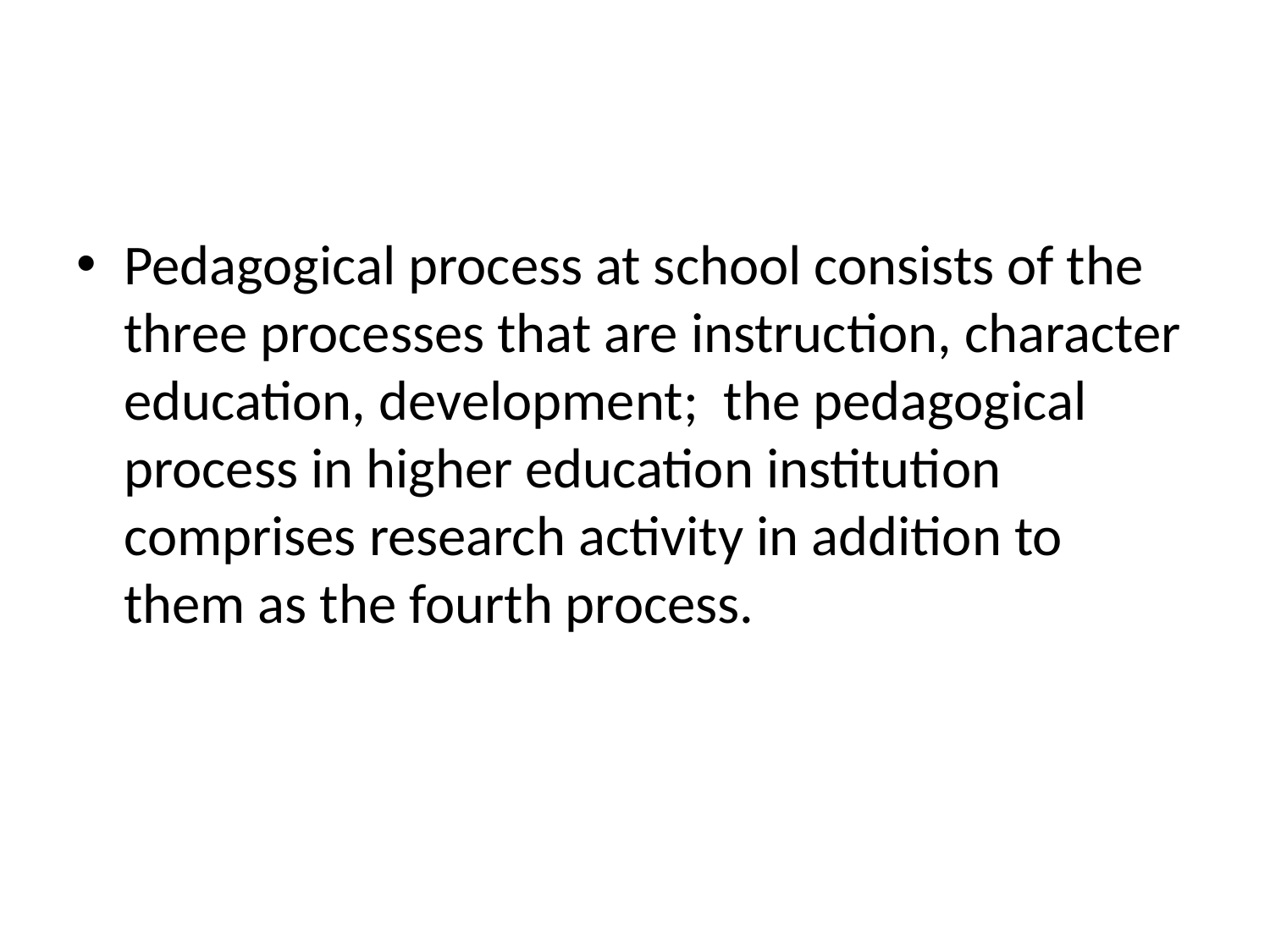

#
Pedagogical process at school consists of the three processes that are instruction, character education, development;  the pedagogical process in higher education institution comprises research activity in addition to them as the fourth process.